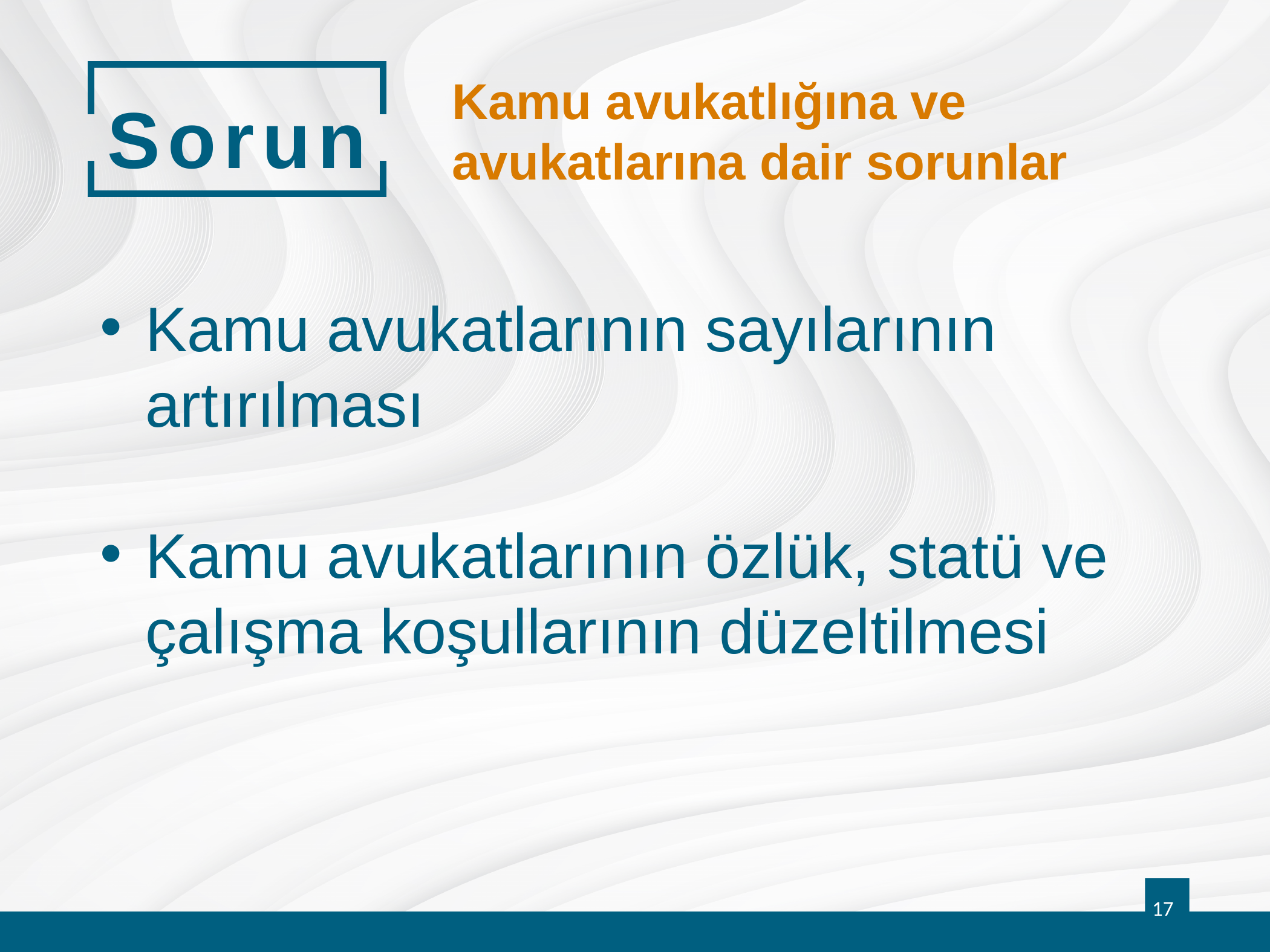

Kamu avukatlığına ve
avukatlarına dair sorunlar
# Sorun
Kamu avukatlarının sayılarının artırılması

Kamu avukatlarının özlük, statü ve çalışma koşullarının düzeltilmesi

17